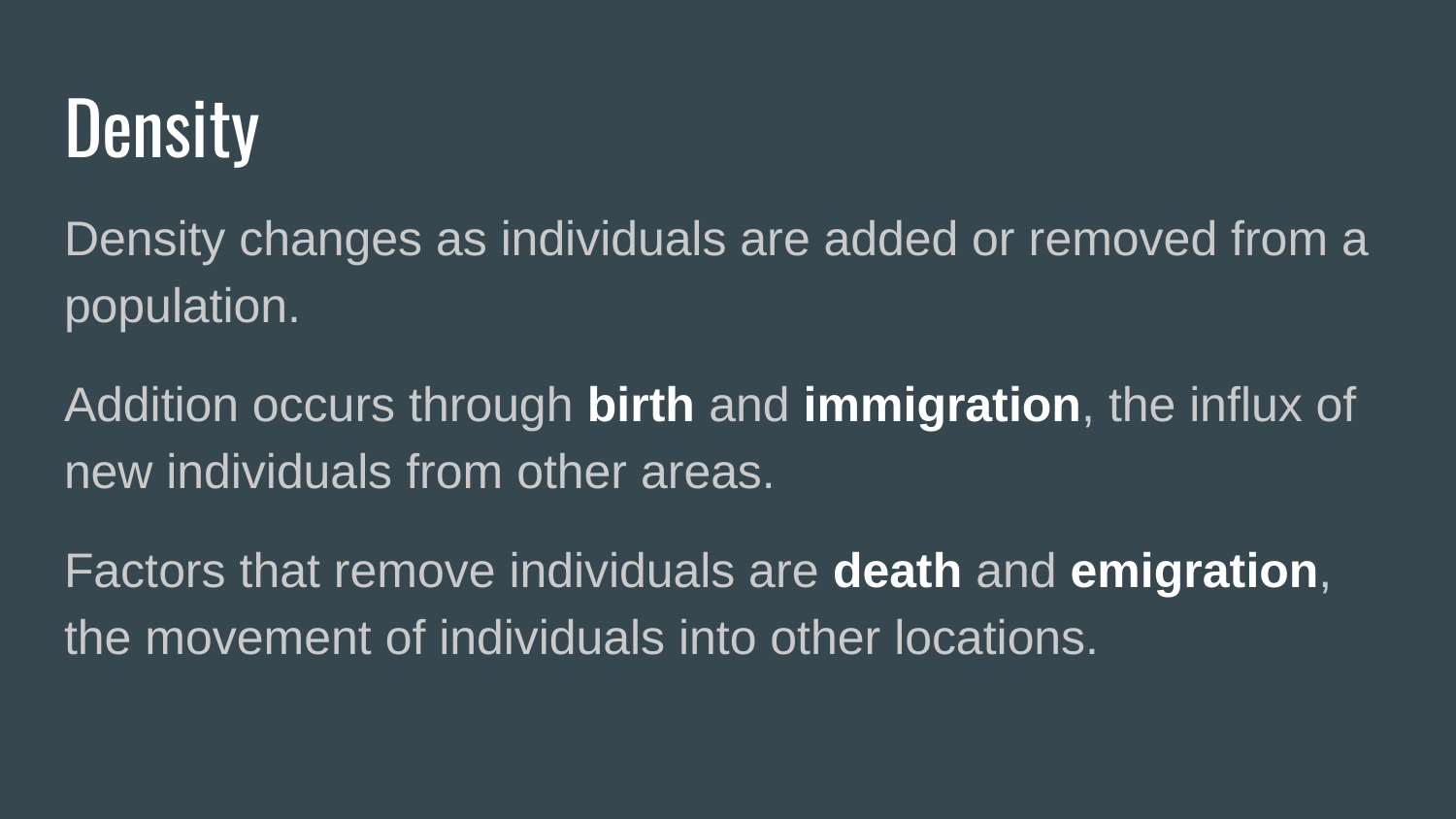

# Density
Density changes as individuals are added or removed from a population.
Addition occurs through birth and immigration, the influx of new individuals from other areas.
Factors that remove individuals are death and emigration, the movement of individuals into other locations.